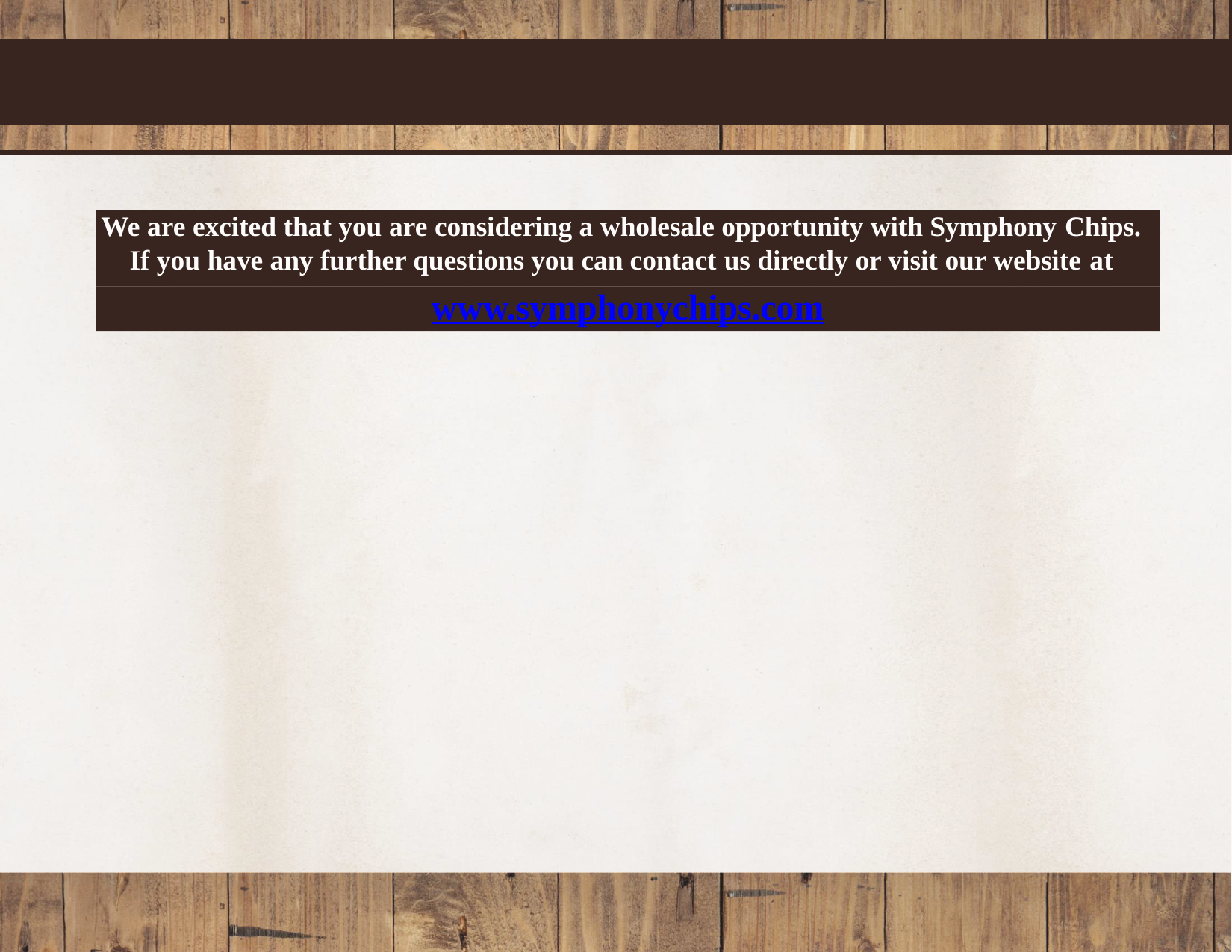

We are excited that you are considering a wholesale opportunity with Symphony Chips.
If you have any further questions you can contact us directly or visit our website at
www.symphonychips.com